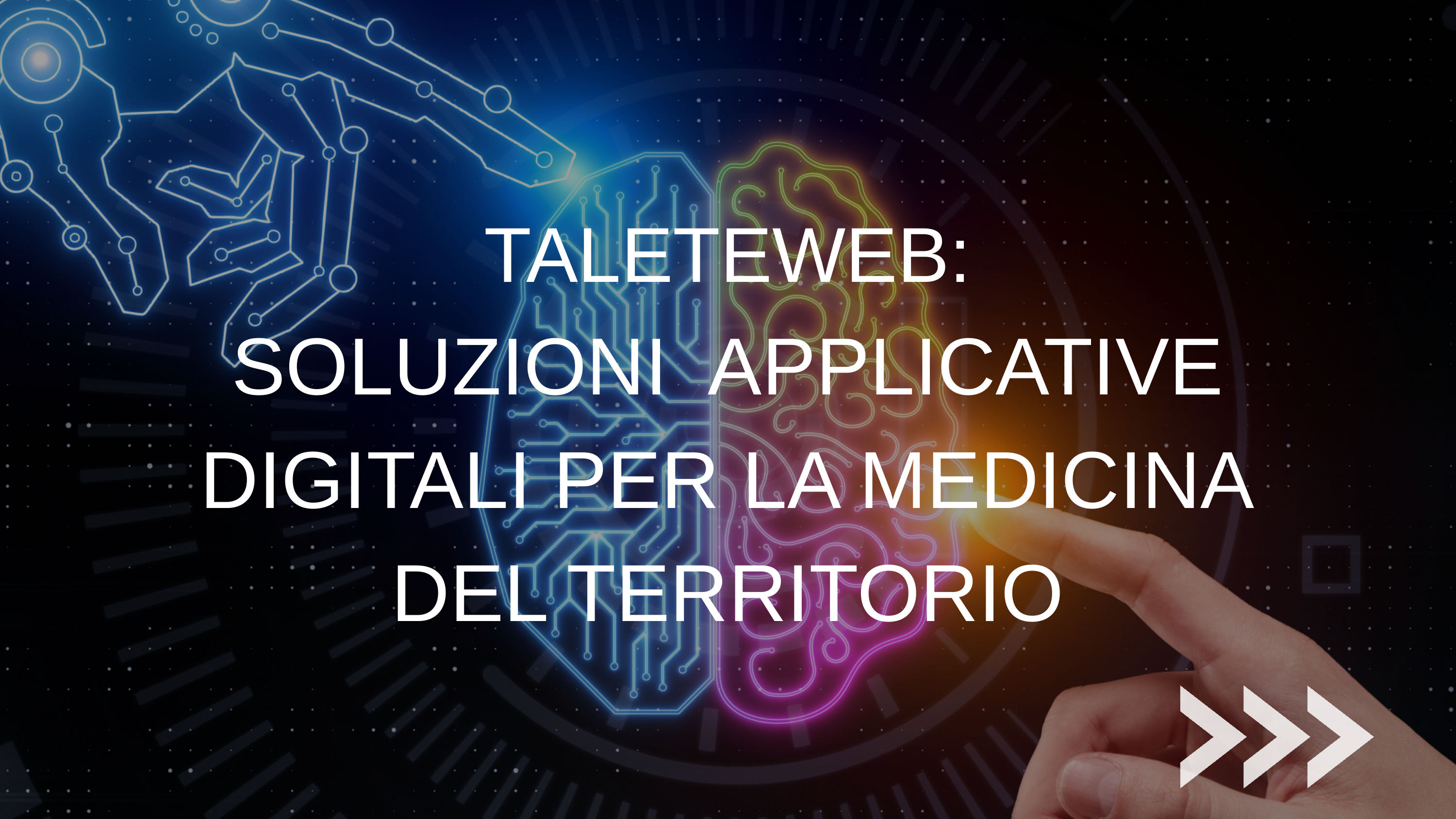

TALETEWEB:
SOLUZIONI  APPLICATIVE DIGITALI PER LA MEDICINA
DEL TERRITORIO